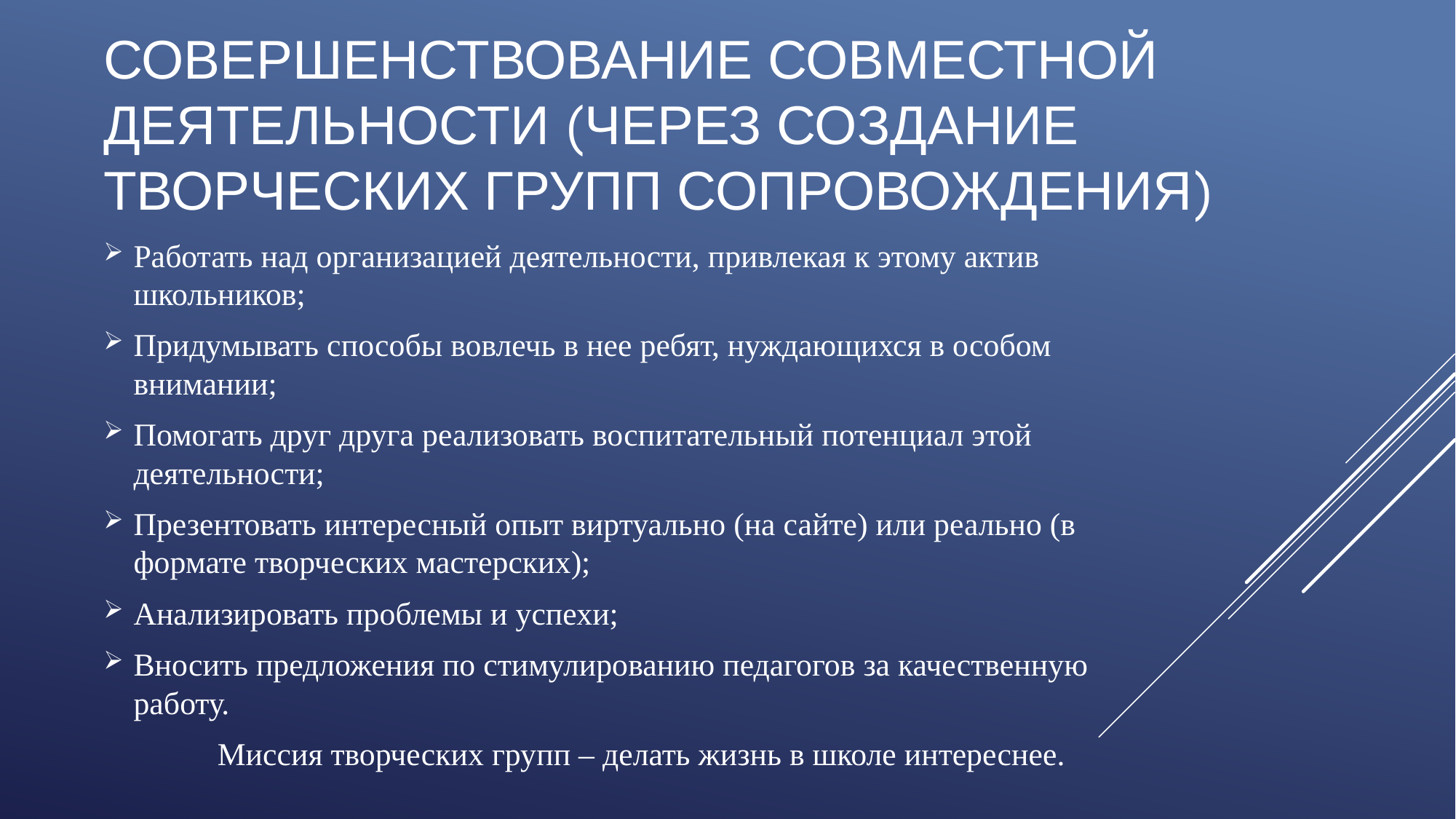

# Совершенствование совместной деятельности (через создание творческих групп сопровождения)
Работать над организацией деятельности, привлекая к этому актив школьников;
Придумывать способы вовлечь в нее ребят, нуждающихся в особом внимании;
Помогать друг друга реализовать воспитательный потенциал этой деятельности;
Презентовать интересный опыт виртуально (на сайте) или реально (в формате творческих мастерских);
Анализировать проблемы и успехи;
Вносить предложения по стимулированию педагогов за качественную работу.
Миссия творческих групп – делать жизнь в школе интереснее.